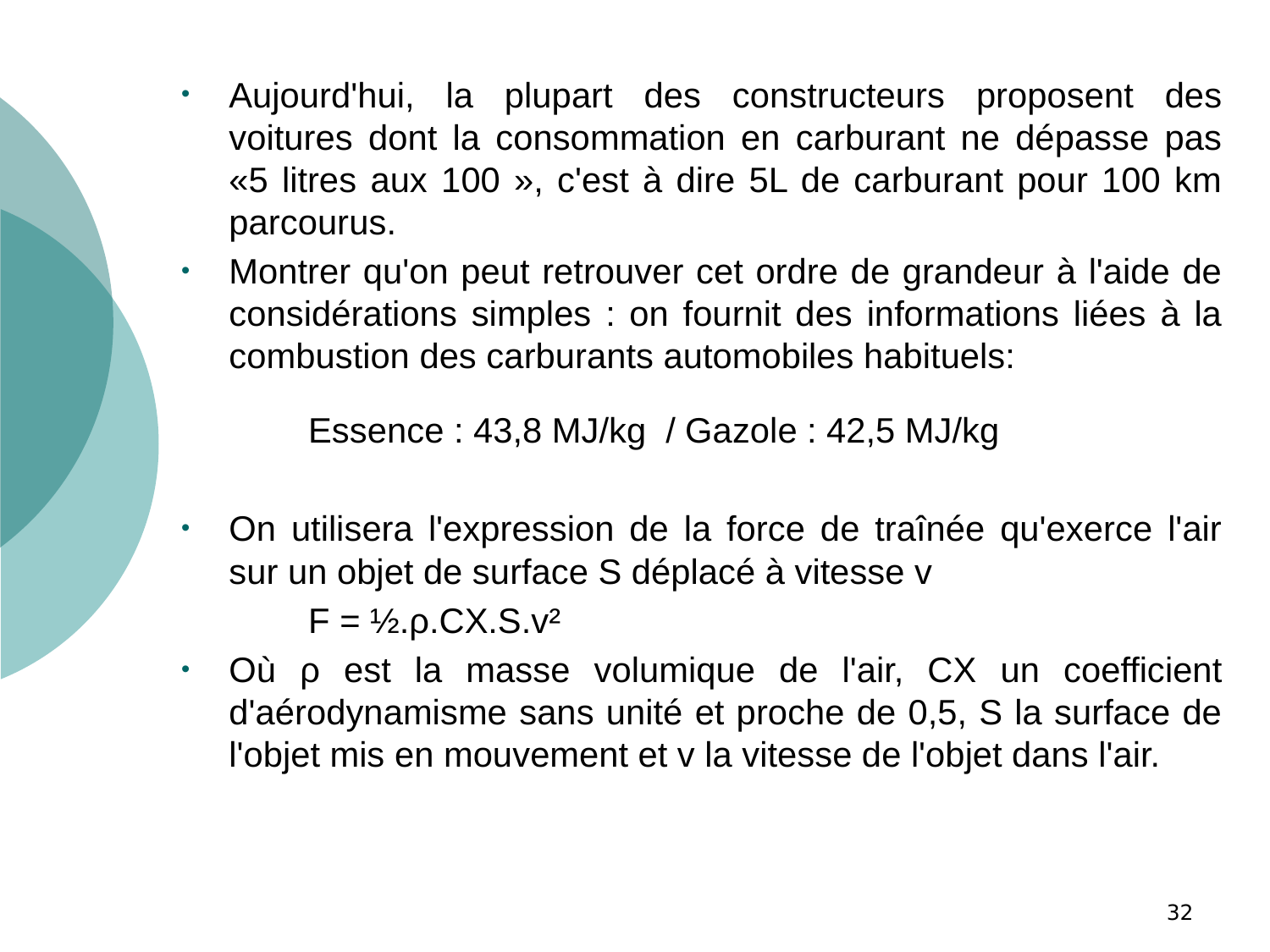

Aujourd'hui, la plupart des constructeurs proposent des voitures dont la consommation en carburant ne dépasse pas «5 litres aux 100 », c'est à dire 5L de carburant pour 100 km parcourus.
Montrer qu'on peut retrouver cet ordre de grandeur à l'aide de considérations simples : on fournit des informations liées à la combustion des carburants automobiles habituels:

	Essence : 43,8 MJ/kg  / Gazole : 42,5 MJ/kg

On utilisera l'expression de la force de traînée qu'exerce l'air sur un objet de surface S déplacé à vitesse v
	F = ½.ρ.CX.S.v²
Où ρ est la masse volumique de l'air, CX un coefficient d'aérodynamisme sans unité et proche de 0,5, S la surface de l'objet mis en mouvement et v la vitesse de l'objet dans l'air.
32